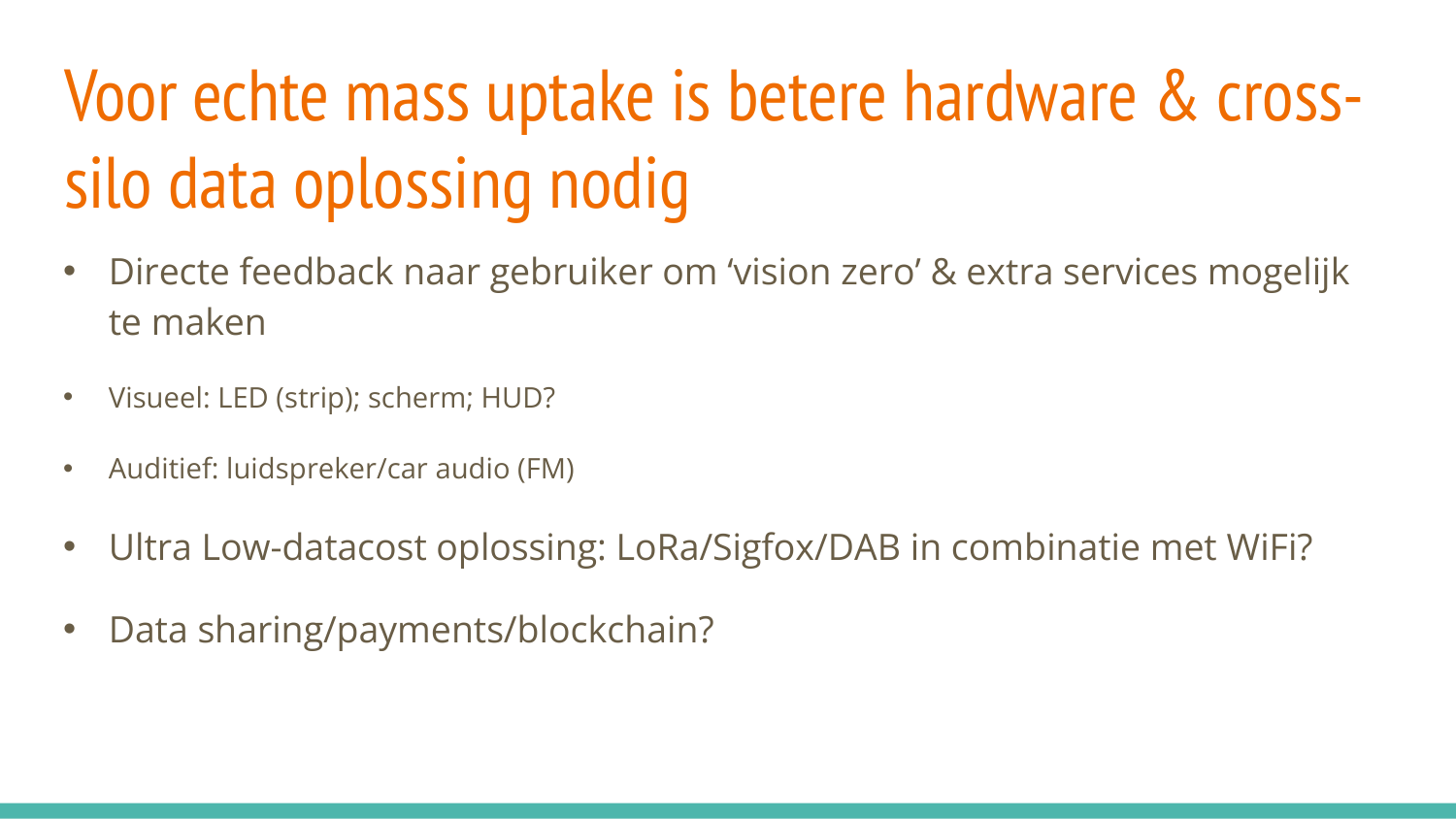

# Voor echte mass uptake is betere hardware & cross-silo data oplossing nodig
Directe feedback naar gebruiker om ‘vision zero’ & extra services mogelijk te maken
Visueel: LED (strip); scherm; HUD?
Auditief: luidspreker/car audio (FM)
Ultra Low-datacost oplossing: LoRa/Sigfox/DAB in combinatie met WiFi?
Data sharing/payments/blockchain?